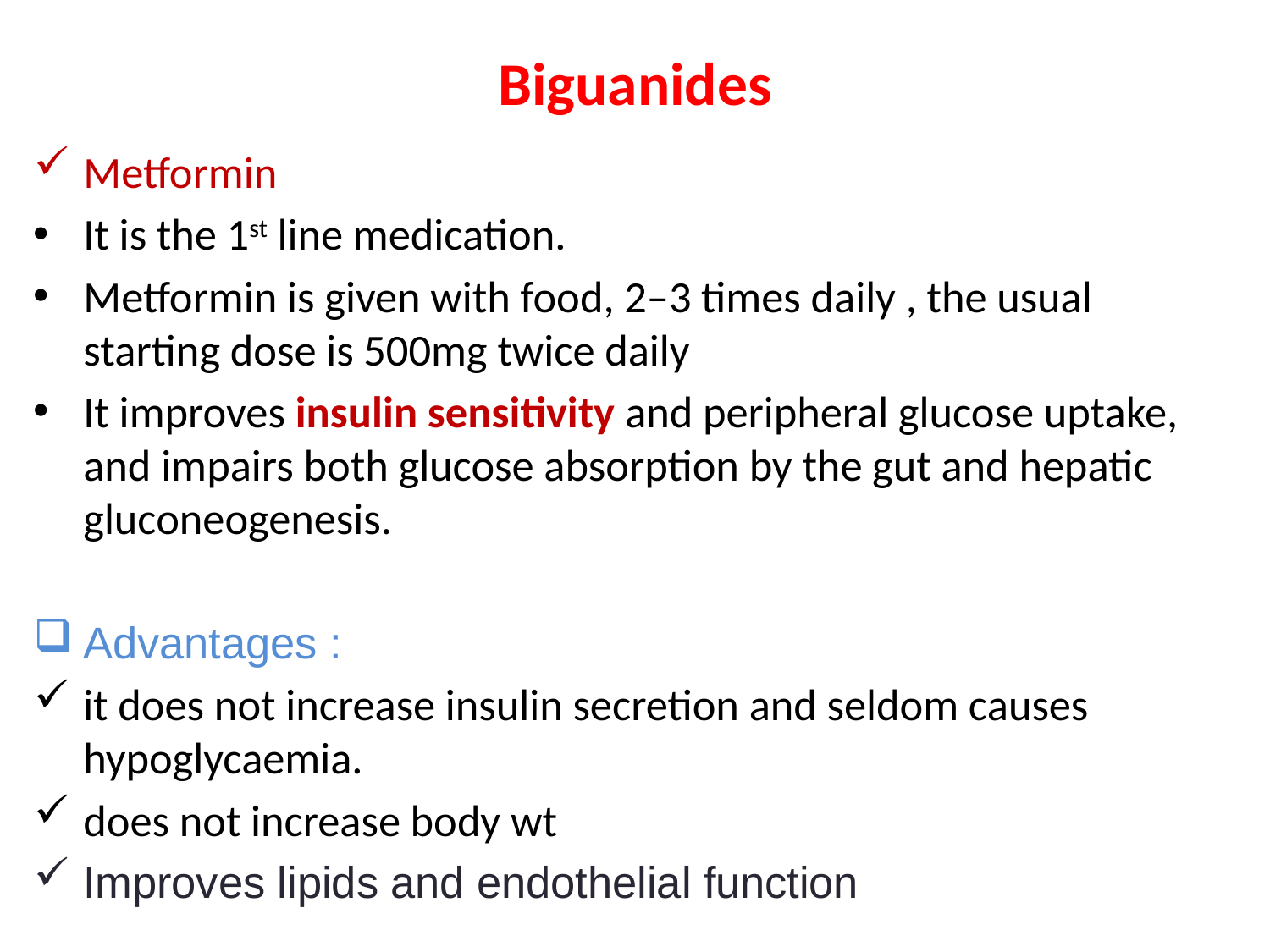

# Biguanides
Metformin
It is the 1st line medication.
Metformin is given with food, 2–3 times daily , the usual starting dose is 500mg twice daily
It improves insulin sensitivity and peripheral glucose uptake, and impairs both glucose absorption by the gut and hepatic  gluconeogenesis.

Advantages :
it does not increase insulin secretion and seldom causes hypoglycaemia.
does not increase body wt
Improves lipids and endothelial function